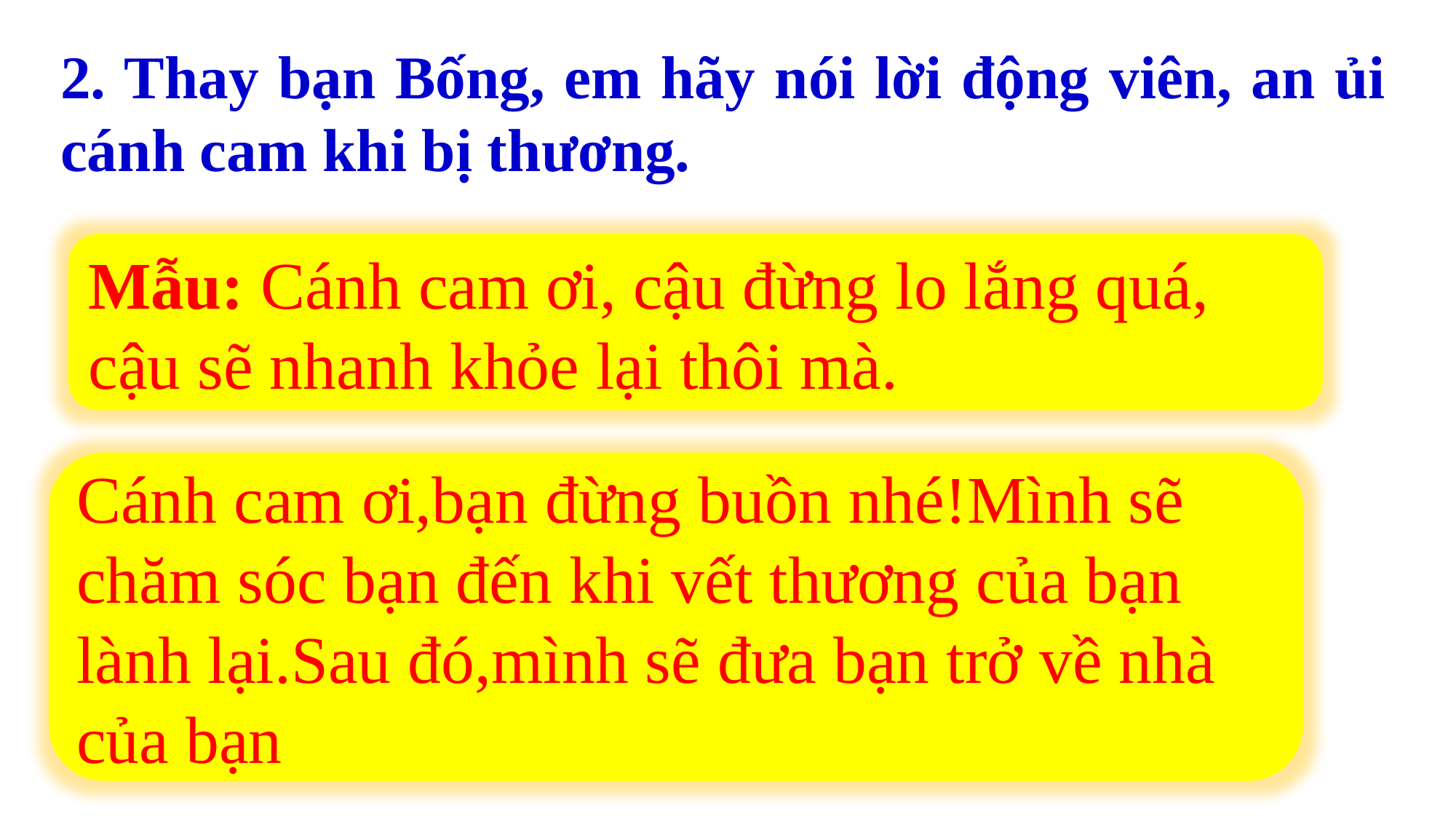

2. Thay bạn Bống, em hãy nói lời động viên, an ủi cánh cam khi bị thương.
Mẫu: Cánh cam ơi, cậu đừng lo lắng quá, cậu sẽ nhanh khỏe lại thôi mà.
Cánh cam ơi,bạn đừng buồn nhé!Mình sẽ chăm sóc bạn đến khi vết thương của bạn lành lại.Sau đó,mình sẽ đưa bạn trở về nhà của bạn